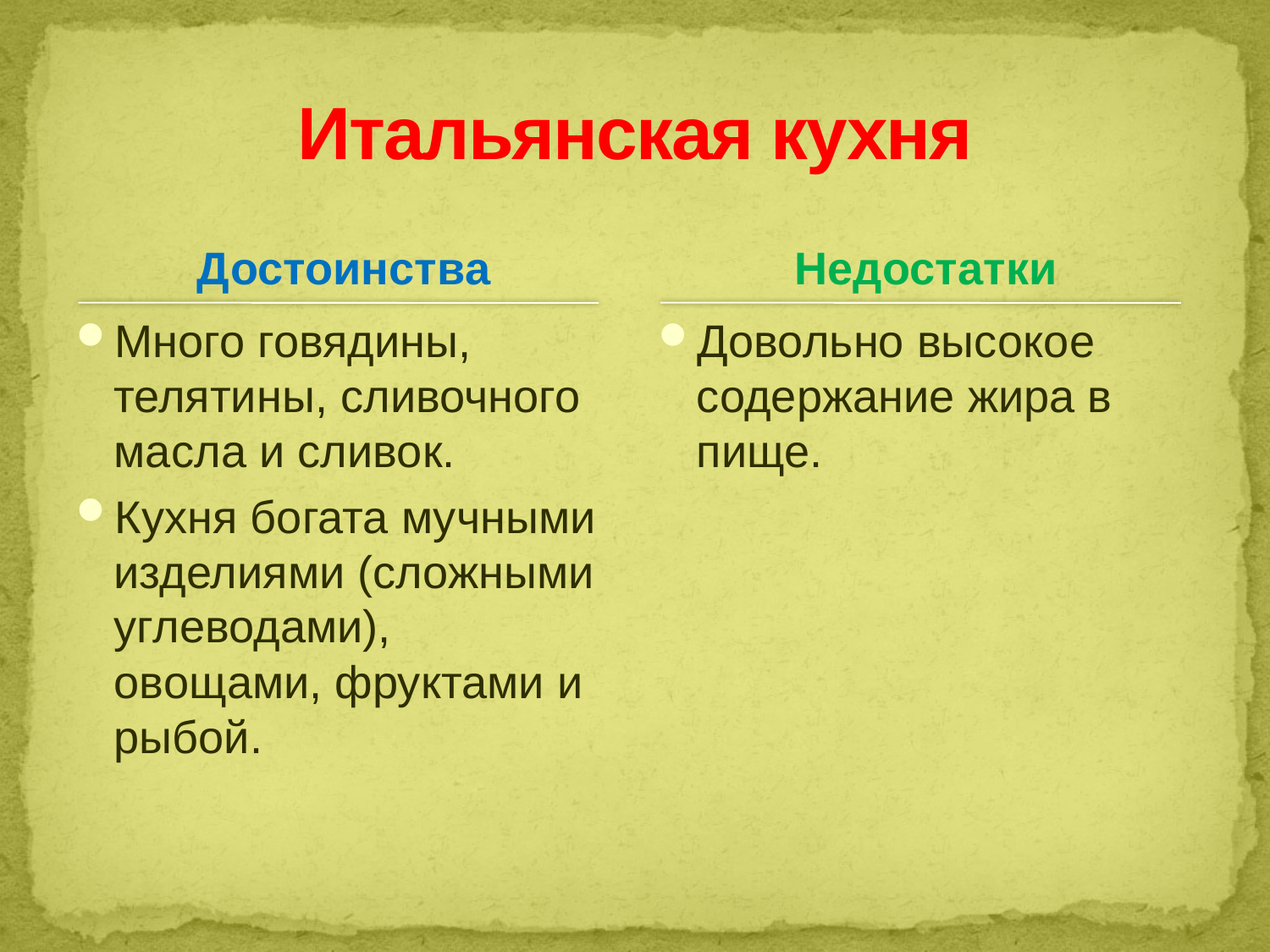

# Итальянская кухня
Достоинства
Недостатки
Много говядины, телятины, сливочного масла и сливок.
Кухня богата мучными изделиями (сложными углеводами), овощами, фруктами и рыбой.
Довольно высокое содержание жира в пище.